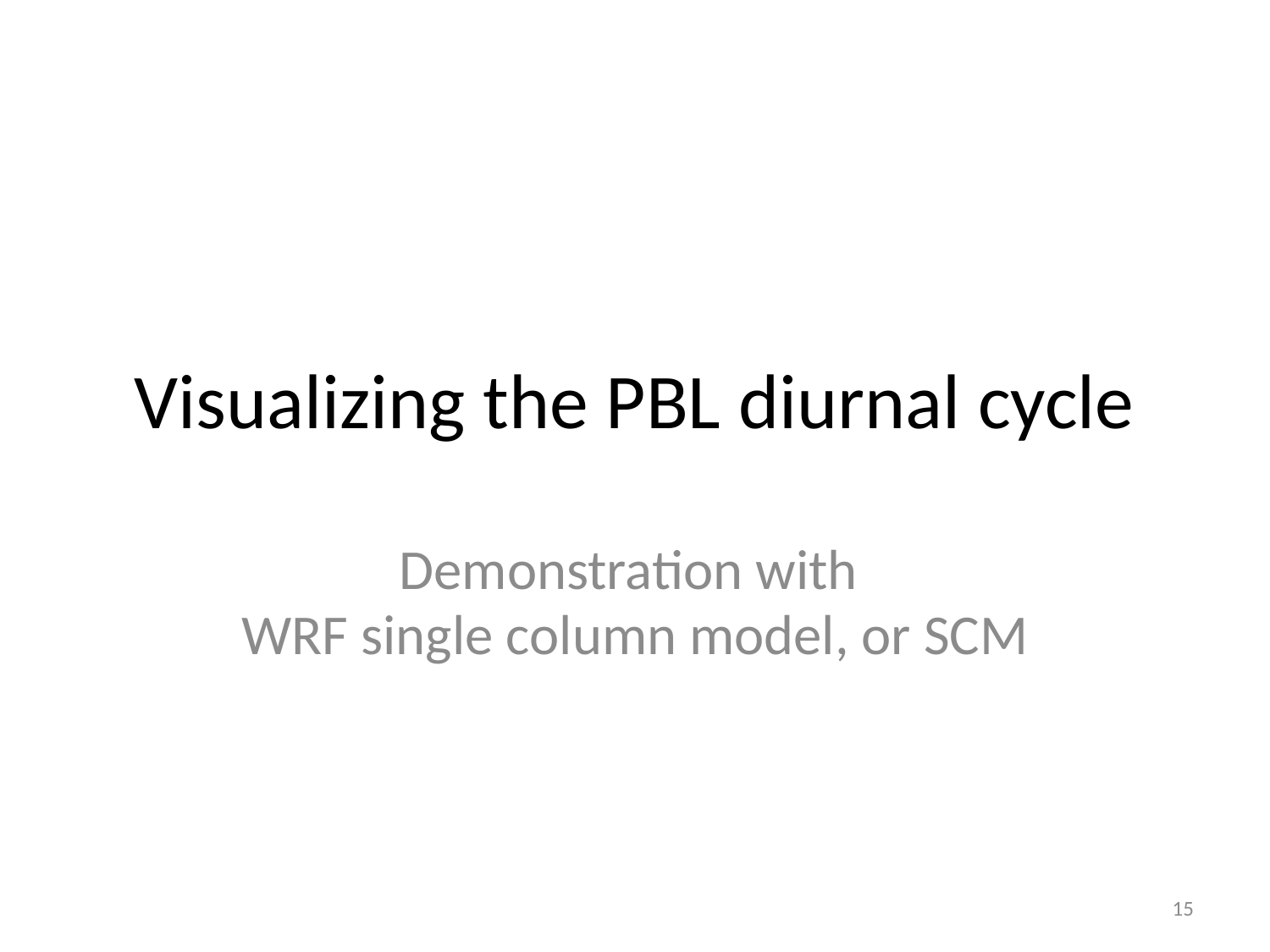

# Visualizing the PBL diurnal cycle
Demonstration with
WRF single column model, or SCM
15